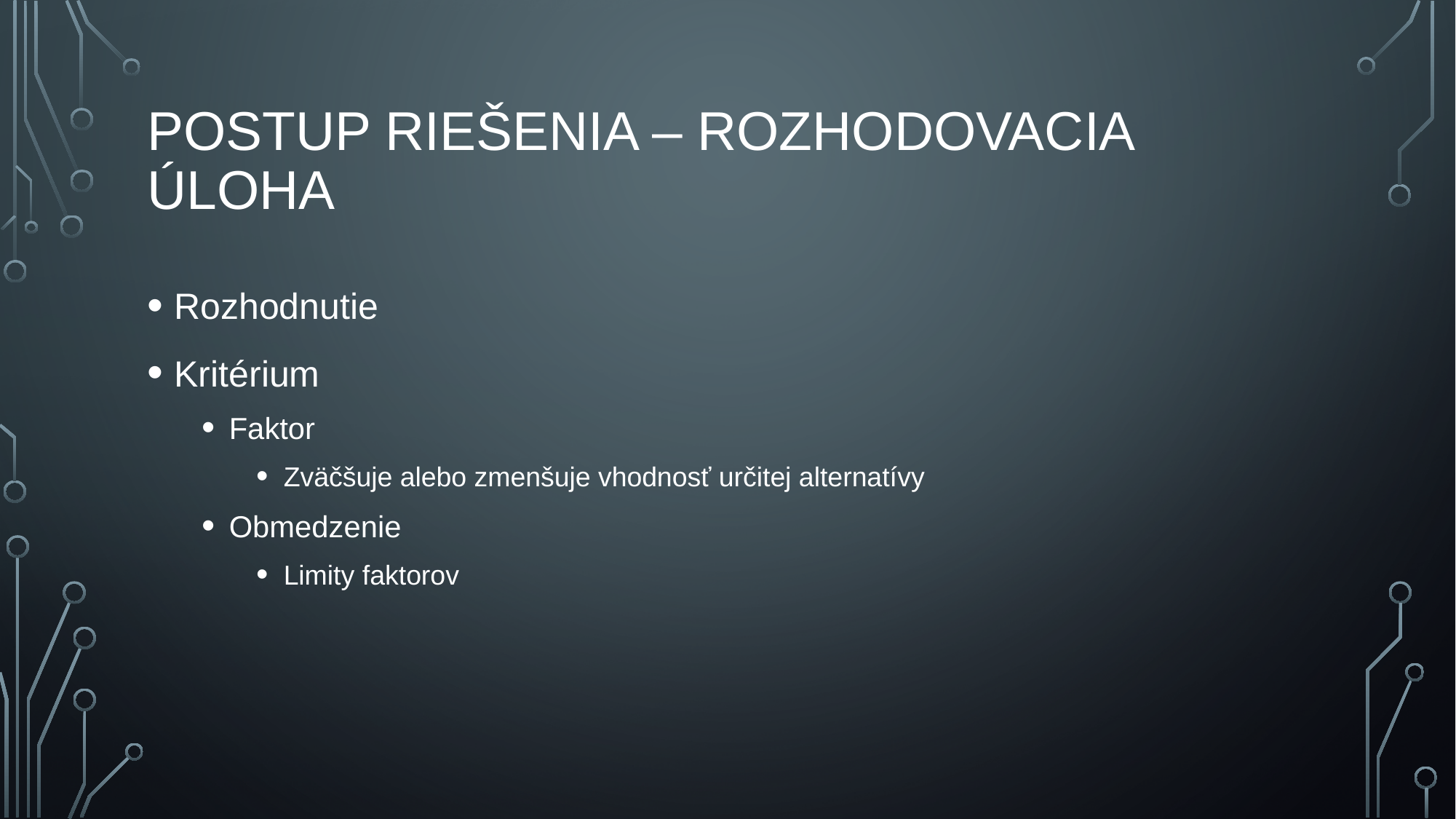

# Postup riešenia – rozhodovacia úloha
Rozhodnutie
Kritérium
Faktor
Zväčšuje alebo zmenšuje vhodnosť určitej alternatívy
Obmedzenie
Limity faktorov